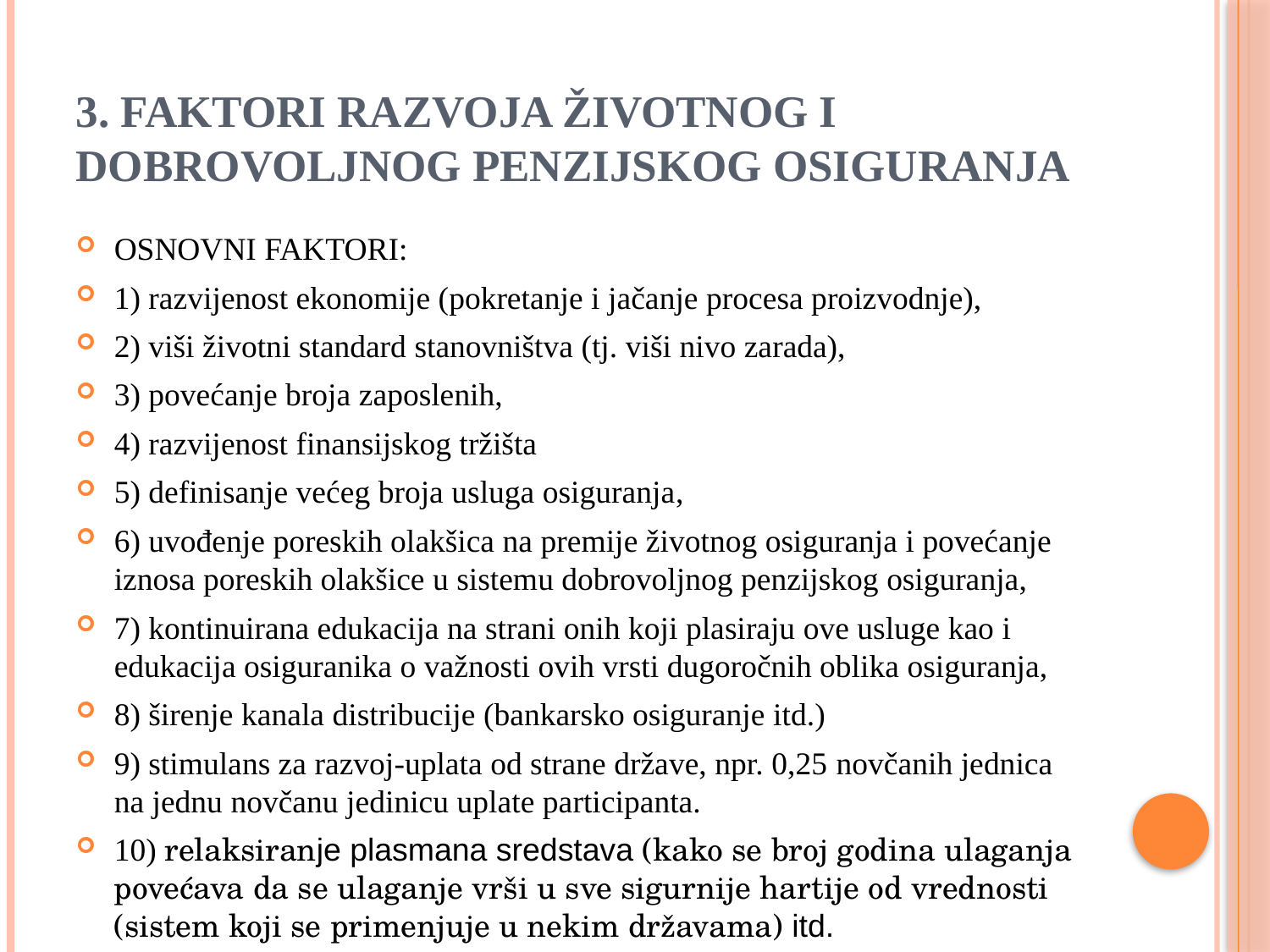

# 3. Faktori razvoja životnog i dobrovoljnog penzijskog osiguranja
OSNOVNI FAKTORI:
1) razvijenost ekonomije (pokretanje i jačanje procesa proizvodnje),
2) viši životni standard stanovništva (tj. viši nivo zarada),
3) povećanje broja zaposlenih,
4) razvijenost finansijskog tržišta
5) definisanje većeg broja usluga osiguranja,
6) uvođenje poreskih olakšica na premije životnog osiguranja i povećanje iznosa poreskih olakšice u sistemu dobrovoljnog penzijskog osiguranja,
7) kontinuirana edukacija na strani onih koji plasiraju ove usluge kao i edukacija osiguranika o važnosti ovih vrsti dugoročnih oblika osiguranja,
8) širenje kanala distribucije (bankarsko osiguranje itd.)
9) stimulans za razvoj-uplata od strane države, npr. 0,25 novčanih jednica na jednu novčanu jedinicu uplate participanta.
10) relaksiranje plasmana sredstava (kako se broj godina ulaganja povećava da se ulaganje vrši u sve sigurnije hartije od vrednosti (sistem koji se primenjuje u nekim državama) itd.